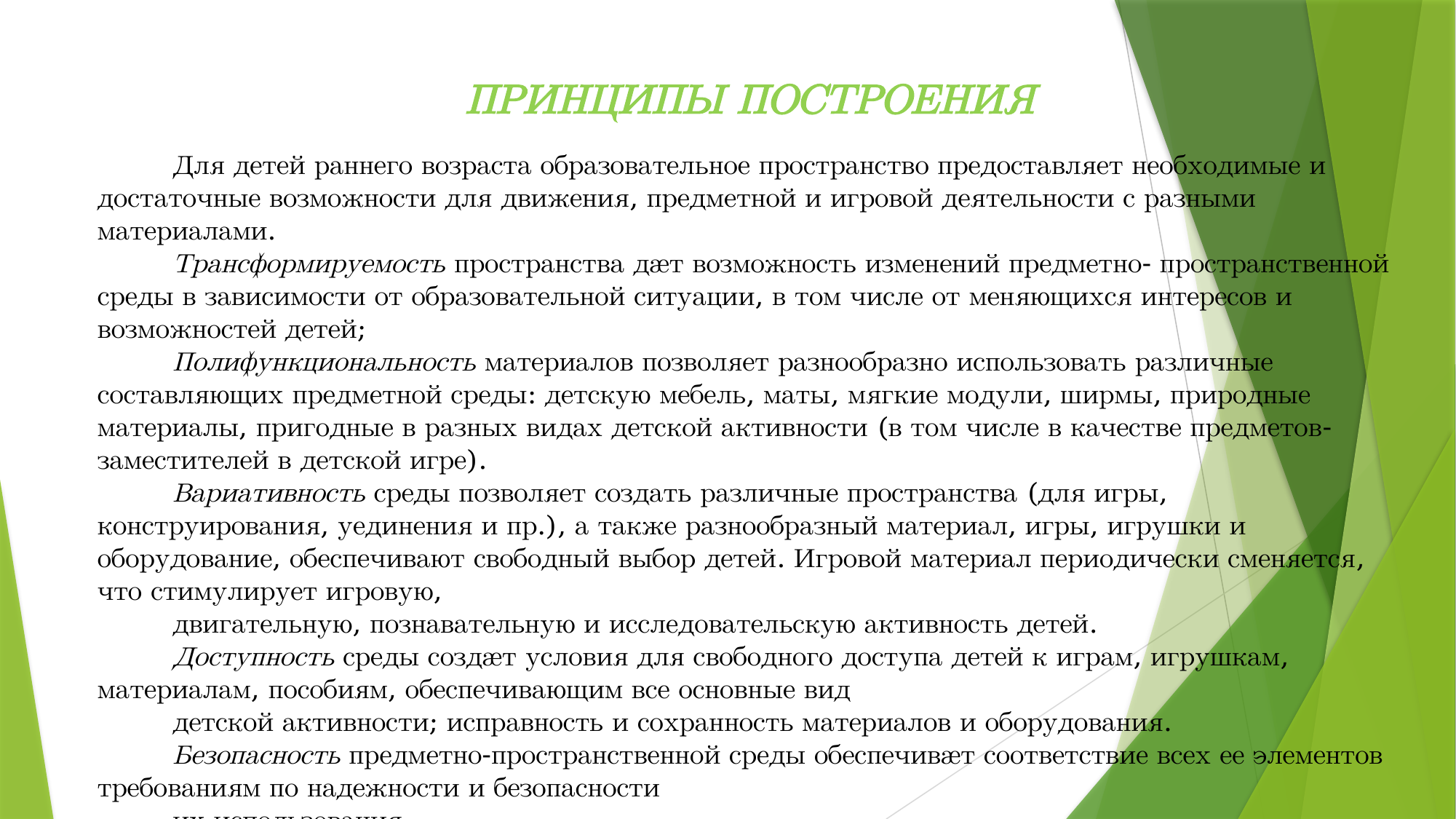

ПРИНЦИПЫ ПОСТРОЕНИЯ

Для детей раннего возраста образовательное пространство предоставляет необходимые и достаточные возможности для движения, предметной и игровой деятельности с разными материалами.
Трансформируемость пространства дает возможность изменений предметно- пространственной среды в зависимости от образовательной ситуации, в том числе от меняющихся интересов и возможностей детей;
Полифункциональность материалов позволяет разнообразно использовать различные составляющих предметной среды: детскую мебель, маты, мягкие модули, ширмы, природные материалы, пригодные в разных видах детской активности (в том числе в качестве предметов-заместителей в детской игре).
Вариативность среды позволяет создать различные пространства (для игры, конструирования, уединения и пр.), а также разнообразный материал, игры, игрушки и оборудование, обеспечивают свободный выбор детей. Игровой материал периодически сменяется, что стимулирует игровую,
двигательную, познавательную и исследовательскую активность детей.
Доступность среды создает условия для свободного доступа детей к играм, игрушкам, материалам, пособиям, обеспечивающим все основные вид
детской активности; исправность и сохранность материалов и оборудования.
Безопасность предметно-пространственной среды обеспечивает соответствие всех ее элементов требованиям по надежности и безопасности
их использования.